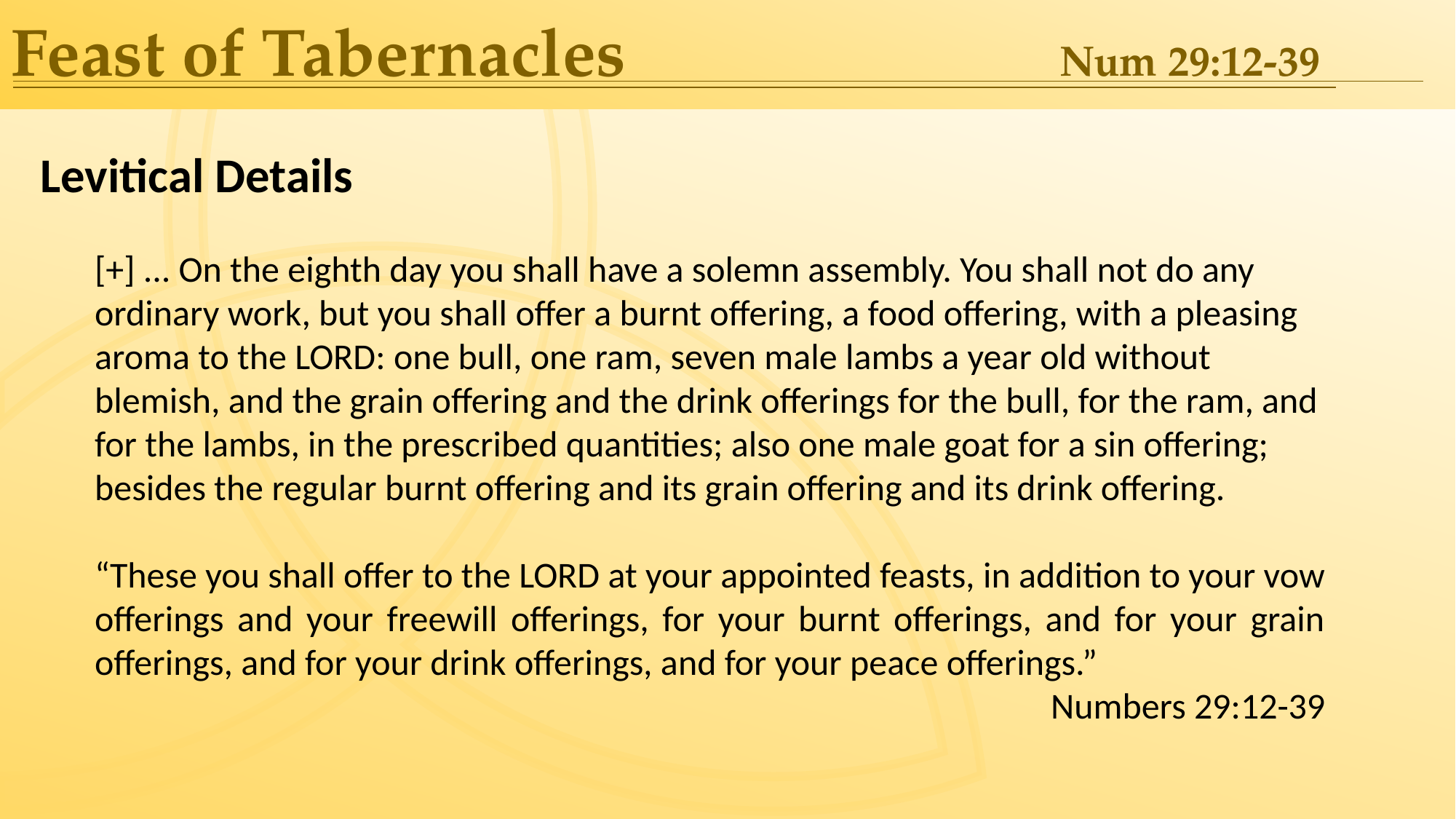

Feast of Tabernacles	Num 29:12-39
Levitical Details
[+] ... On the eighth day you shall have a solemn assembly. You shall not do any ordinary work, but you shall offer a burnt offering, a food offering, with a pleasing aroma to the LORD: one bull, one ram, seven male lambs a year old without blemish, and the grain offering and the drink offerings for the bull, for the ram, and for the lambs, in the prescribed quantities; also one male goat for a sin offering; besides the regular burnt offering and its grain offering and its drink offering.

“These you shall offer to the LORD at your appointed feasts, in addition to your vow offerings and your freewill offerings, for your burnt offerings, and for your grain offerings, and for your drink offerings, and for your peace offerings.”
Numbers 29:12-39